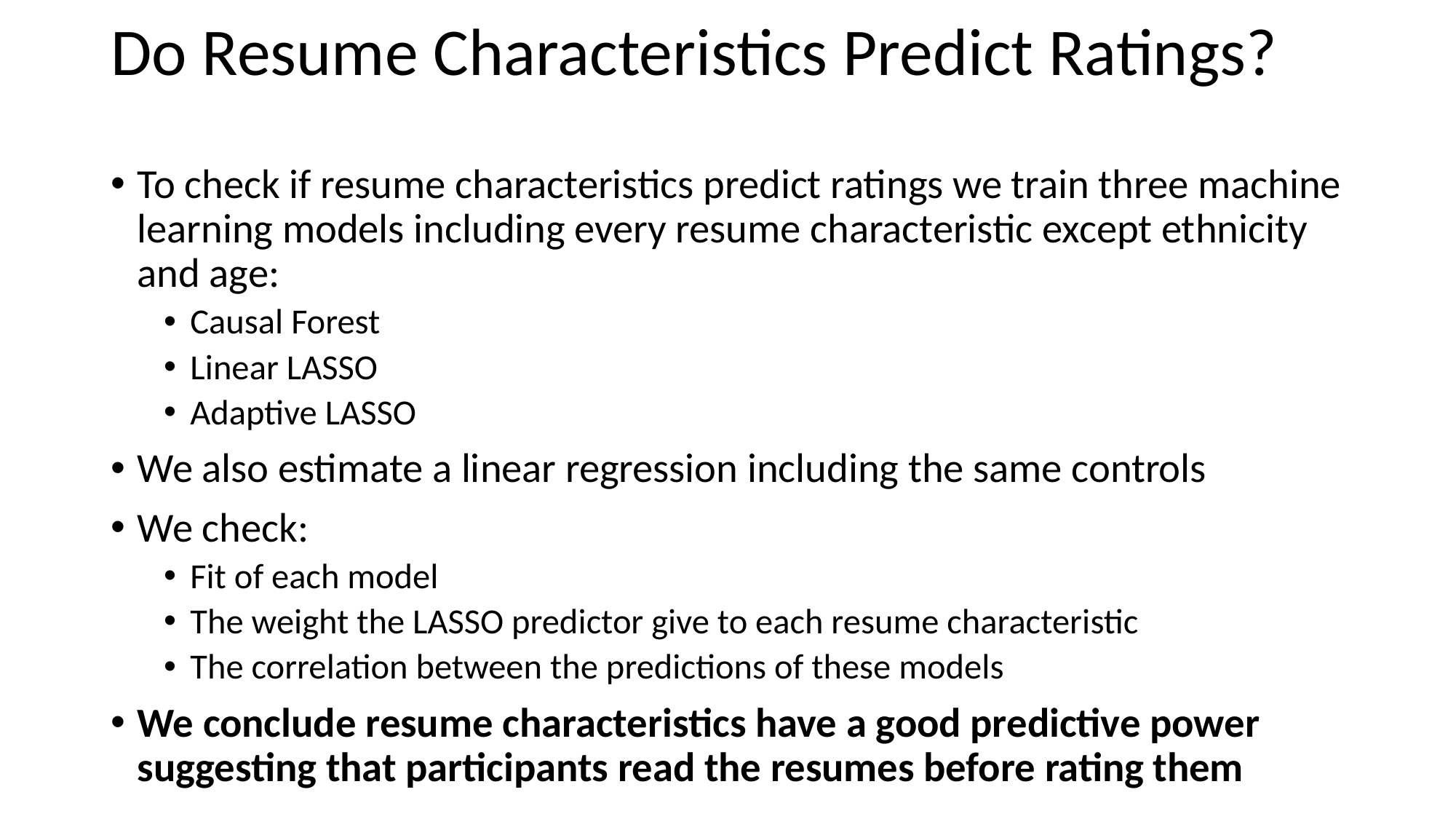

# Do Resume Characteristics Predict Ratings?
To check if resume characteristics predict ratings we train three machine learning models including every resume characteristic except ethnicity and age:
Causal Forest
Linear LASSO
Adaptive LASSO
We also estimate a linear regression including the same controls
We check:
Fit of each model
The weight the LASSO predictor give to each resume characteristic
The correlation between the predictions of these models
We conclude resume characteristics have a good predictive power suggesting that participants read the resumes before rating them